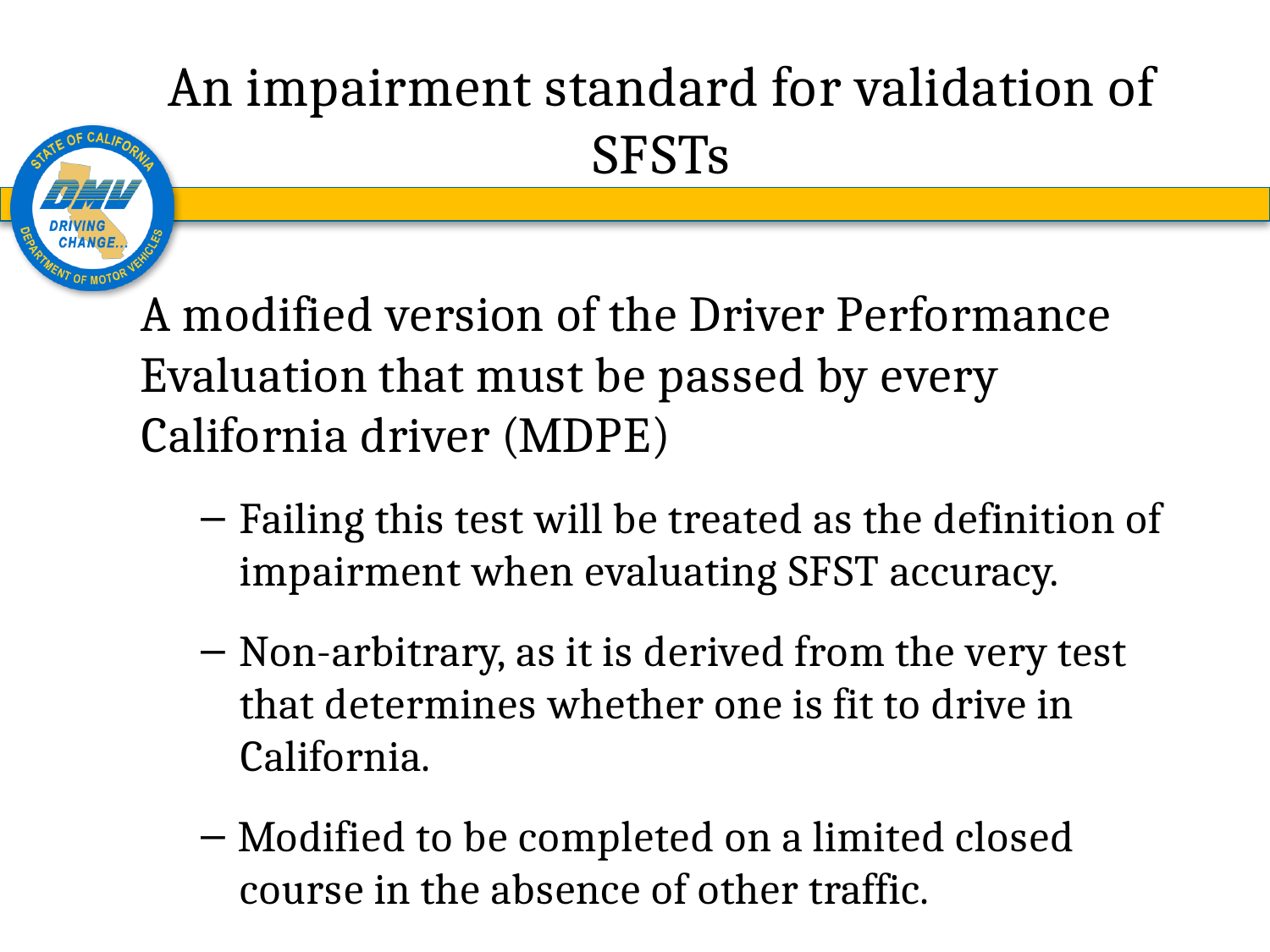

# An impairment standard for validation of SFSTs
A modified version of the Driver Performance Evaluation that must be passed by every California driver (MDPE)
Failing this test will be treated as the definition of impairment when evaluating SFST accuracy.
Non-arbitrary, as it is derived from the very test that determines whether one is fit to drive in California.
Modified to be completed on a limited closed course in the absence of other traffic.